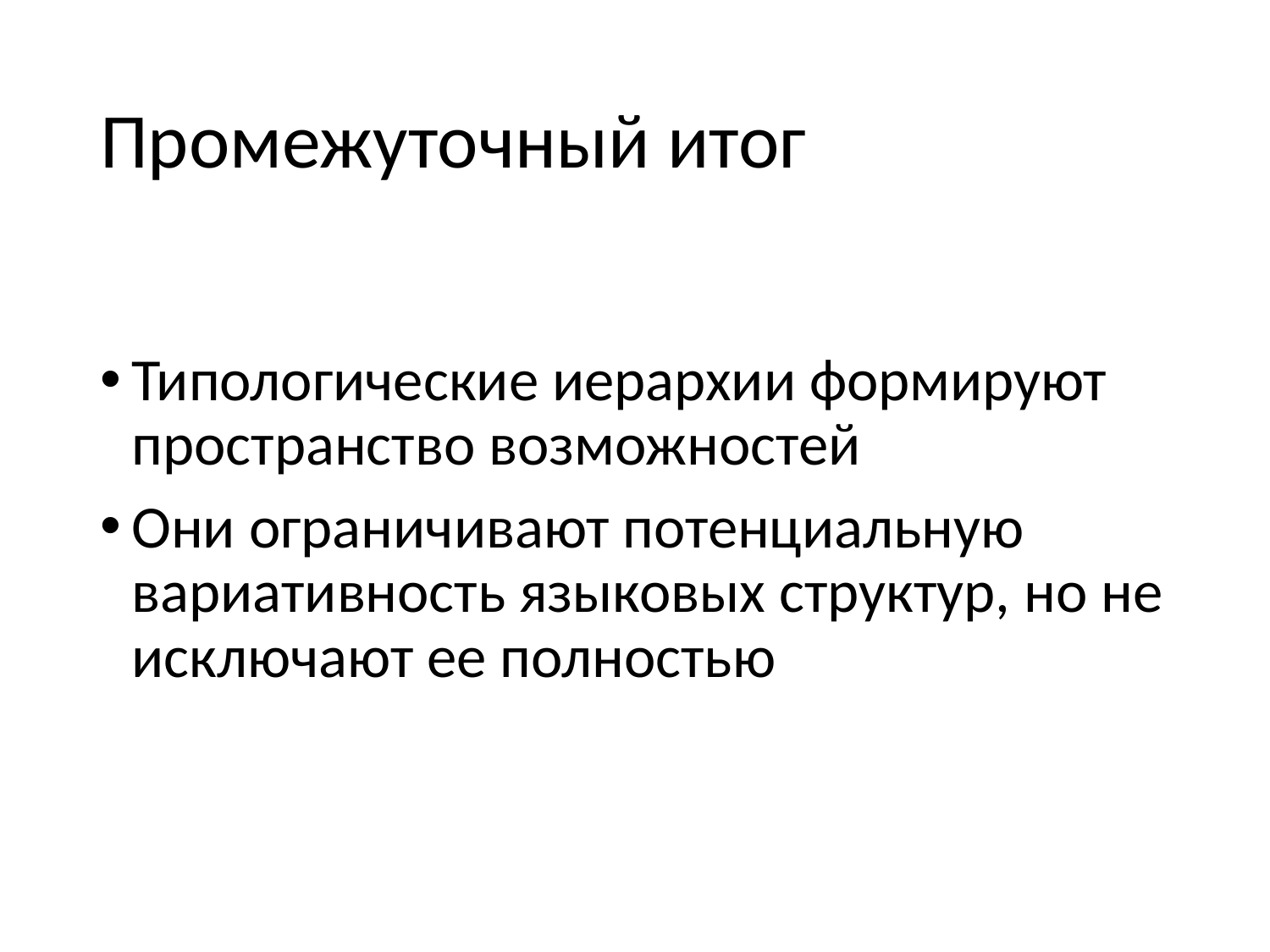

# Промежуточный итог

Типологические иерархии формируют пространство возможностей
Они ограничивают потенциальную вариативность языковых структур, но не исключают ее полностью